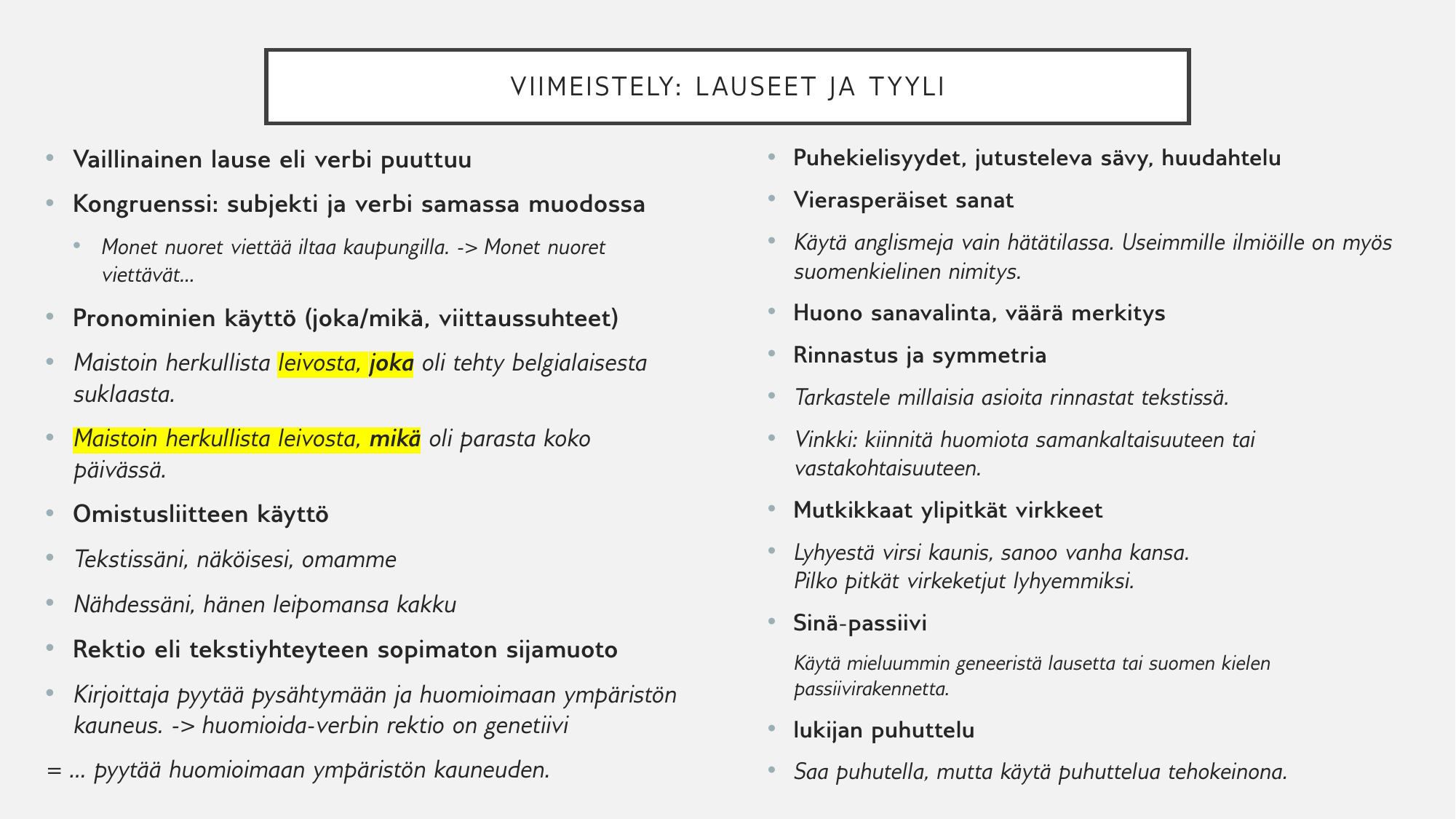

# Viimeistely: Lauseet ja tyyli
Vaillinainen lause eli verbi puuttuu
Kongruenssi: subjekti ja verbi samassa muodossa
Monet nuoret viettää iltaa kaupungilla. -> Monet nuoret viettävät...
Pronominien käyttö (joka/mikä, viittaussuhteet)
Maistoin herkullista leivosta, joka oli tehty belgialaisesta suklaasta.
Maistoin herkullista leivosta, mikä oli parasta koko päivässä.
Omistusliitteen käyttö
Tekstissäni, näköisesi, omamme
Nähdessäni, hänen leipomansa kakku
Rektio eli tekstiyhteyteen sopimaton sijamuoto
Kirjoittaja pyytää pysähtymään ja huomioimaan ympäristön kauneus. -> huomioida-verbin rektio on genetiivi
= … pyytää huomioimaan ympäristön kauneuden.

Puhekielisyydet, jutusteleva sävy, huudahtelu
Vierasperäiset sanat
Käytä anglismeja vain hätätilassa. Useimmille ilmiöille on myös suomenkielinen nimitys.
Huono sanavalinta, väärä merkitys
Rinnastus ja symmetria
Tarkastele millaisia asioita rinnastat tekstissä.
Vinkki: kiinnitä huomiota samankaltaisuuteen tai vastakohtaisuuteen.
Mutkikkaat ylipitkät virkkeet
Lyhyestä virsi kaunis, sanoo vanha kansa.
Pilko pitkät virkeketjut lyhyemmiksi.
Sinä-passiivi
Käytä mieluummin geneeristä lausetta tai suomen kielen passiivirakennetta.
lukijan puhuttelu
Saa puhutella, mutta käytä puhuttelua tehokeinona.